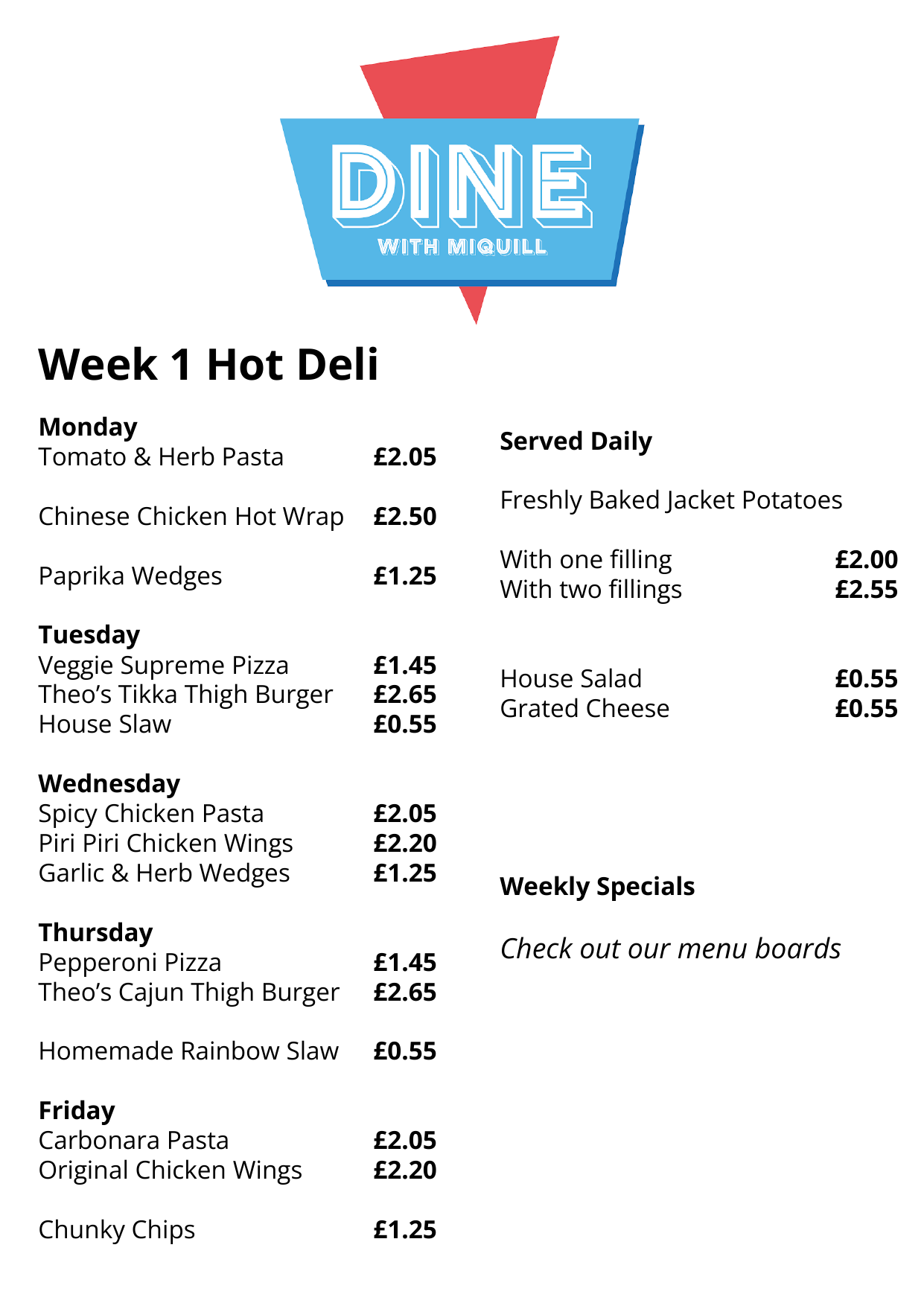

Week 1 Hot Deli

Monday
Tomato & Herb Pasta	£2.05
Chinese Chicken Hot Wrap	£2.50
Paprika Wedges		£1.25

Tuesday
Veggie Supreme Pizza	£1.45
Theo’s Tikka Thigh Burger	£2.65
House Slaw		£0.55

Wednesday
Spicy Chicken Pasta	£2.05
Piri Piri Chicken Wings	£2.20
Garlic & Herb Wedges	£1.25

Thursday
Pepperoni Pizza		£1.45
Theo’s Cajun Thigh Burger 	£2.65
Homemade Rainbow Slaw	£0.55

Friday
Carbonara Pasta		£2.05
Original Chicken Wings	£2.20
Chunky Chips		£1.25

Served Daily

Freshly Baked Jacket Potatoes
With one filling		£2.00
With two fillings		£2.55

House Salad		£0.55
Grated Cheese		£0.55

Weekly Specials

Check out our menu boards

Add details here